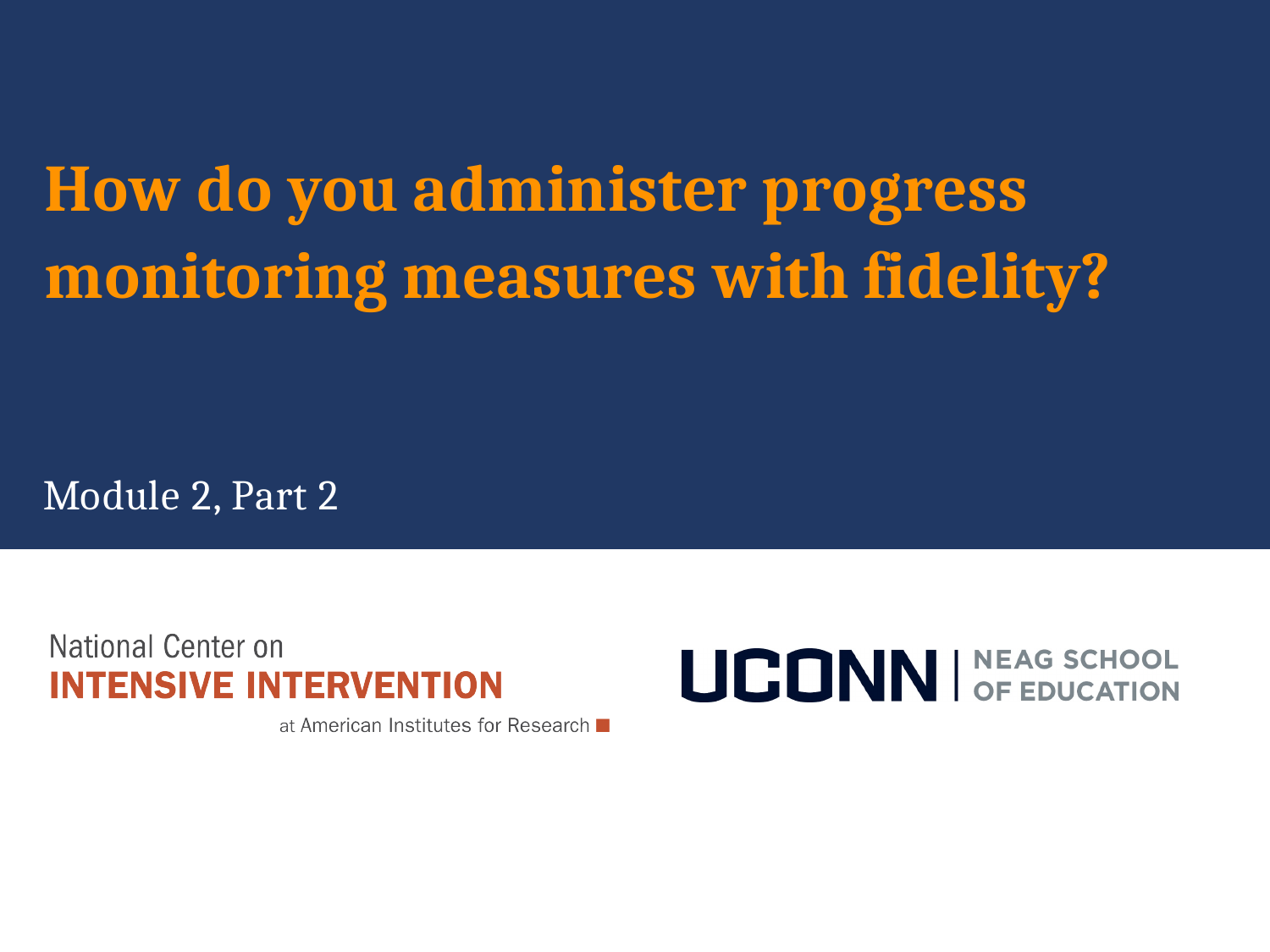

# How do you administer progress monitoring measures with fidelity?
Module 2, Part 2